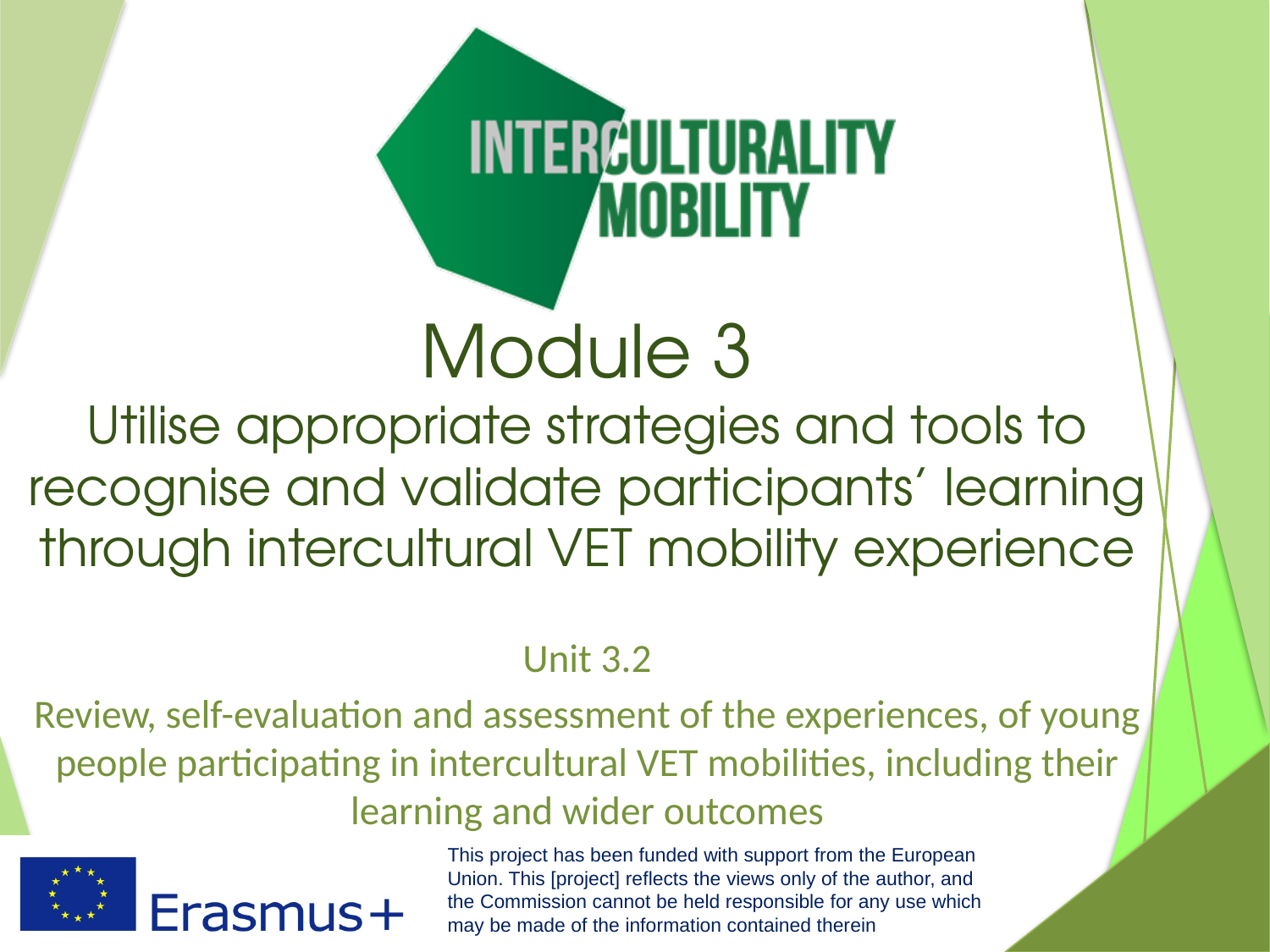

# Module 3 Utilise appropriate strategies and tools to recognise and validate participants’ learning through intercultural VET mobility experience
Unit 3.2
Review, self-evaluation and assessment of the experiences, of young people participating in intercultural VET mobilities, including their learning and wider outcomes